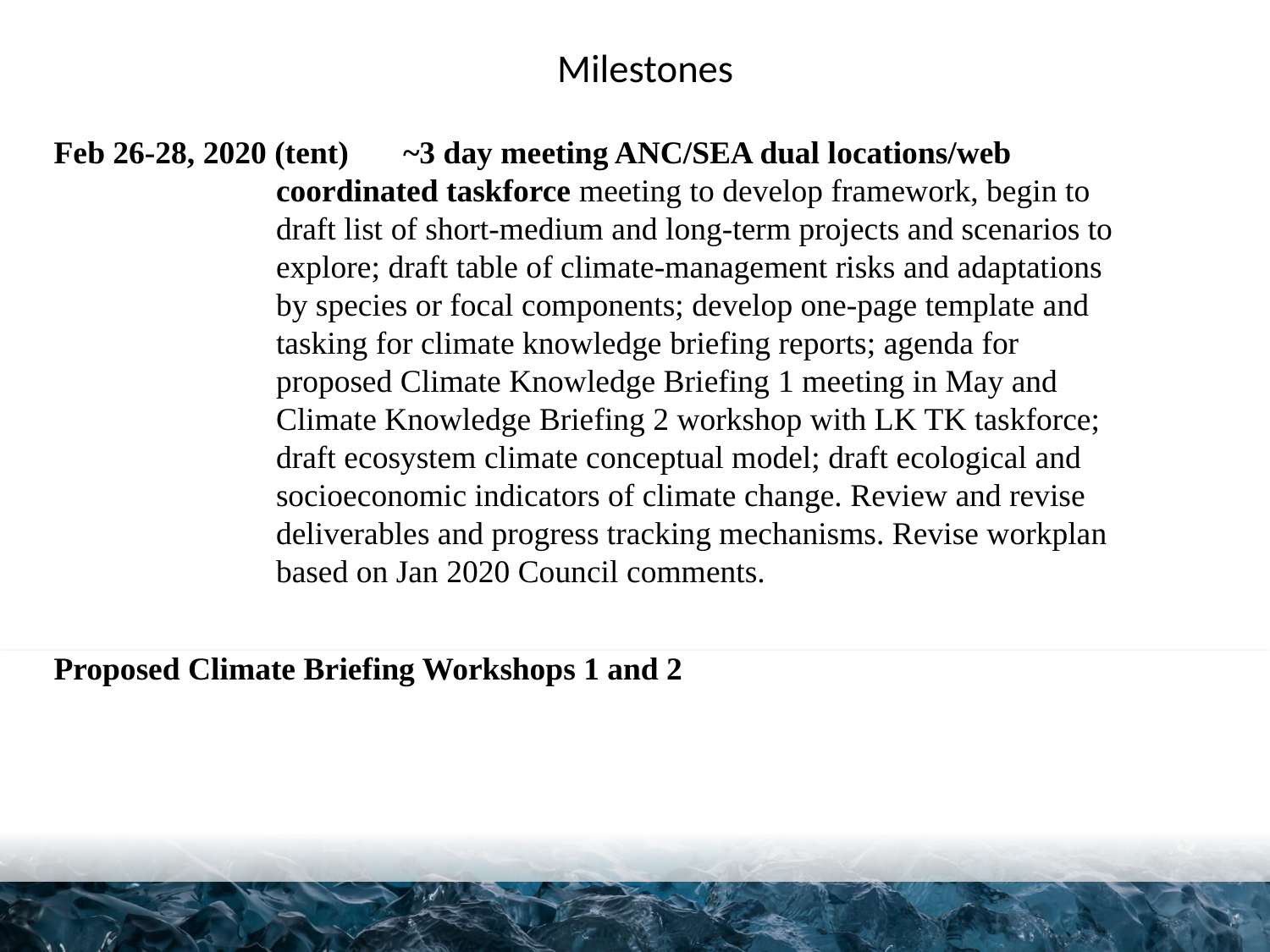

# Milestones
Feb 26-28, 2020 (tent)	~3 day meeting ANC/SEA dual locations/web coordinated taskforce meeting to develop framework, begin to draft list of short-medium and long-term projects and scenarios to explore; draft table of climate-management risks and adaptations by species or focal components; develop one-page template and tasking for climate knowledge briefing reports; agenda for proposed Climate Knowledge Briefing 1 meeting in May and Climate Knowledge Briefing 2 workshop with LK TK taskforce; draft ecosystem climate conceptual model; draft ecological and socioeconomic indicators of climate change. Review and revise deliverables and progress tracking mechanisms. Revise workplan based on Jan 2020 Council comments.

Proposed Climate Briefing Workshops 1 and 2